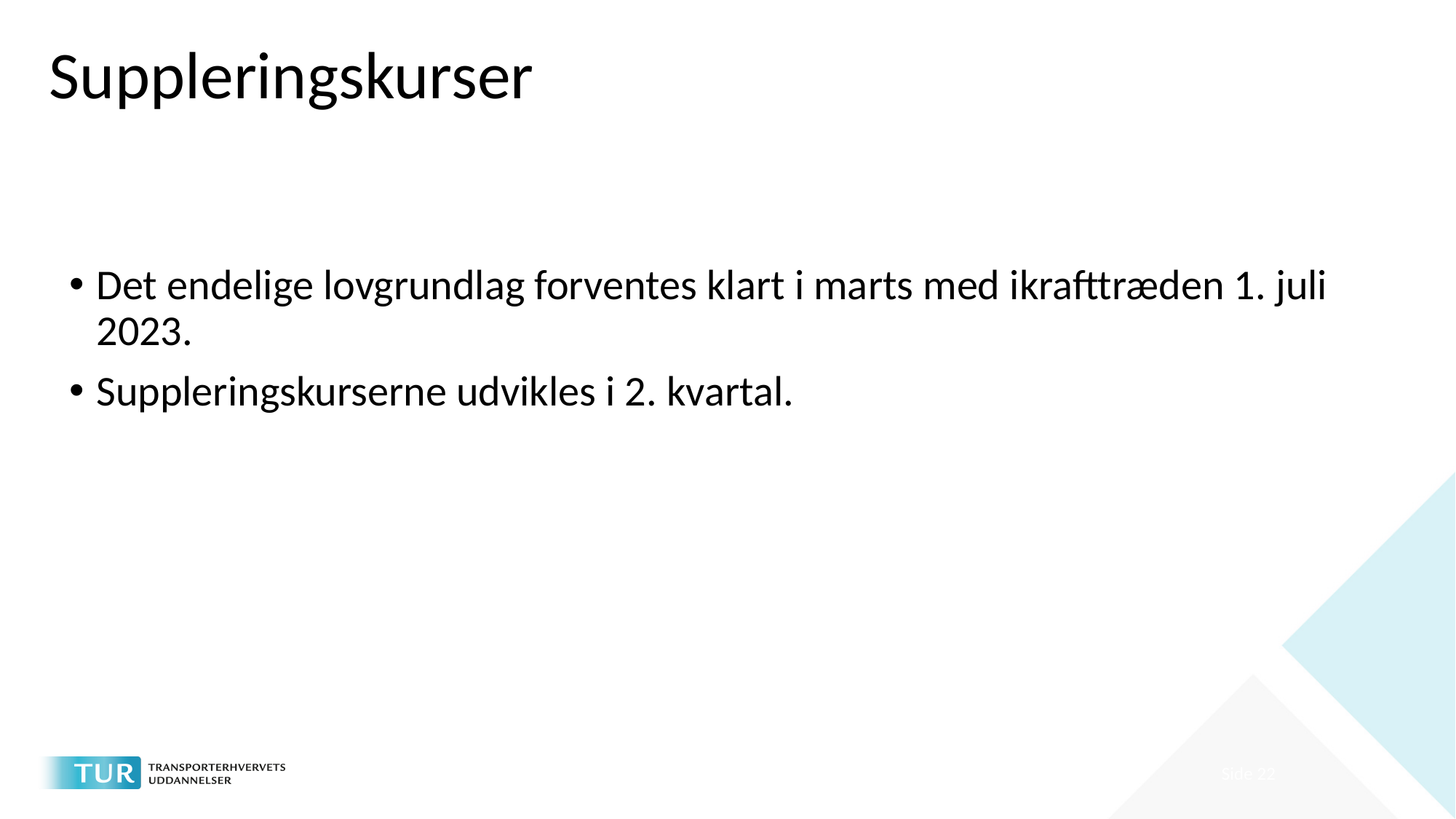

# Suppleringskurser
Det endelige lovgrundlag forventes klart i marts med ikrafttræden 1. juli 2023.
Suppleringskurserne udvikles i 2. kvartal.